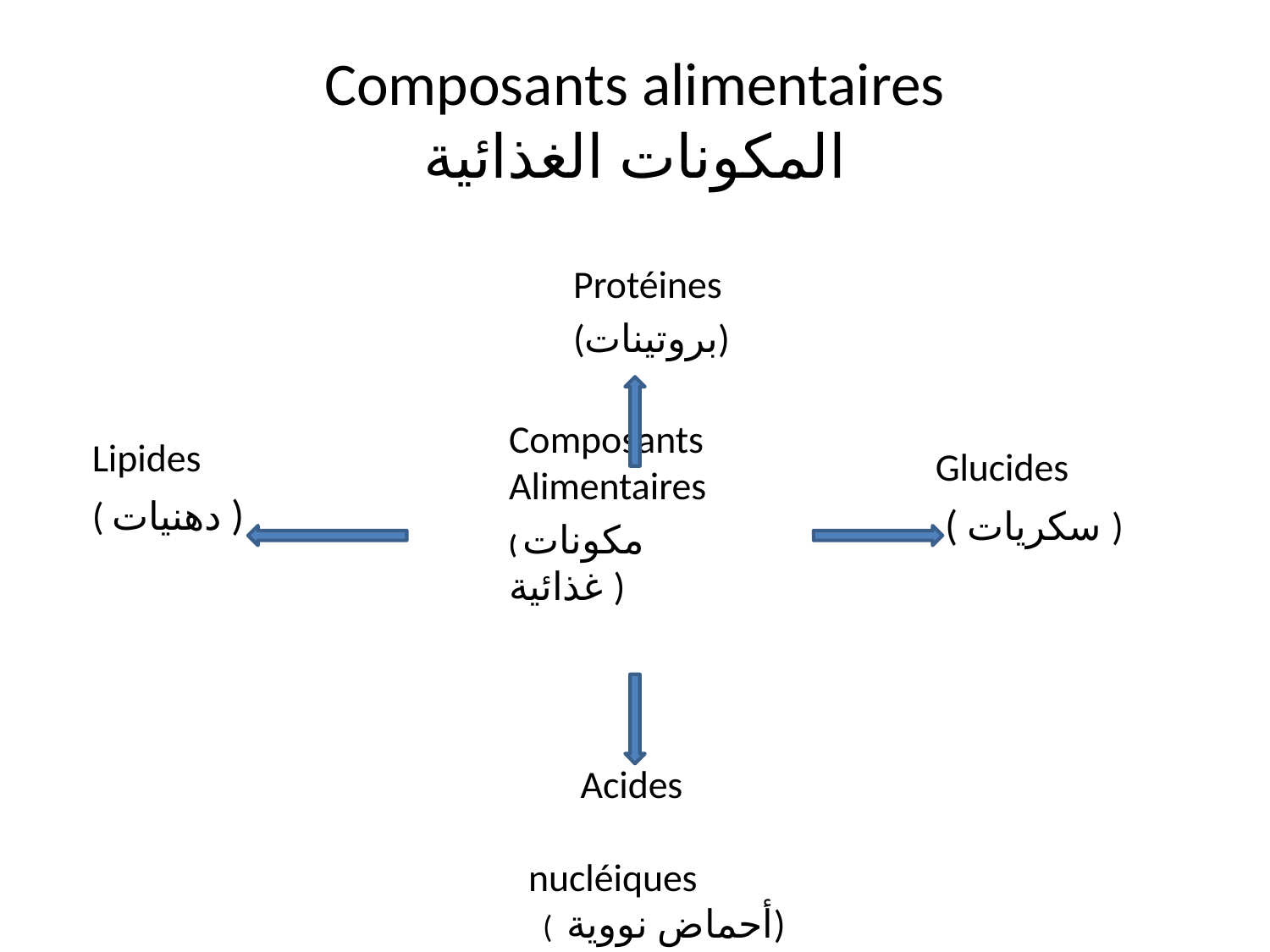

# Composants alimentaires المكونات الغذائية
            Protéines
            (بروتينات)

Lipides
( دهنيات )
Glucides
 ( سكريات )

Composants Alimentaires
( مكونات غذائية )

      Acides                                                     nucléiques
  (  أحماض نووية)